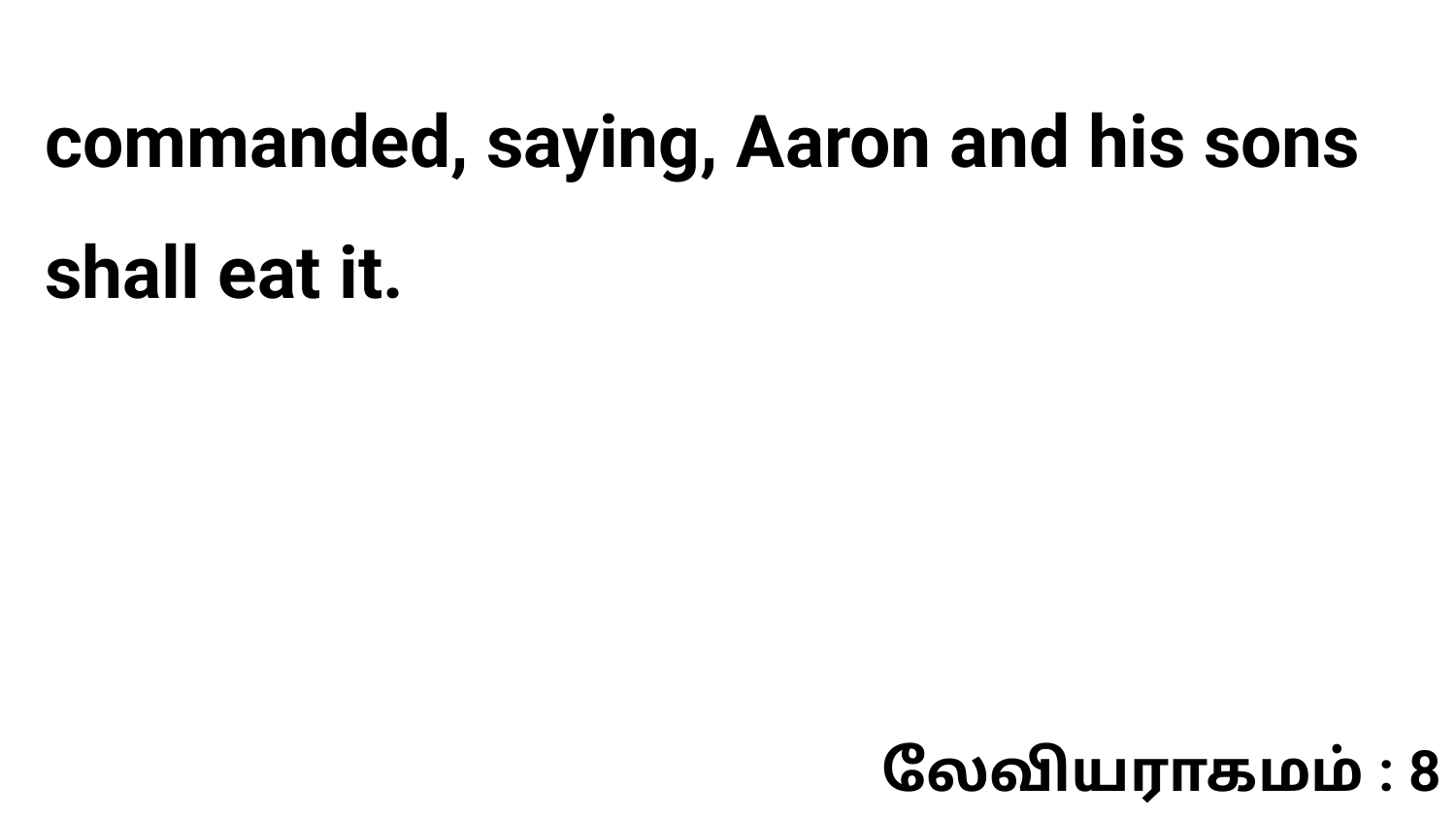

commanded, saying, Aaron and his sons shall eat it.
லேவியராகமம் : 8